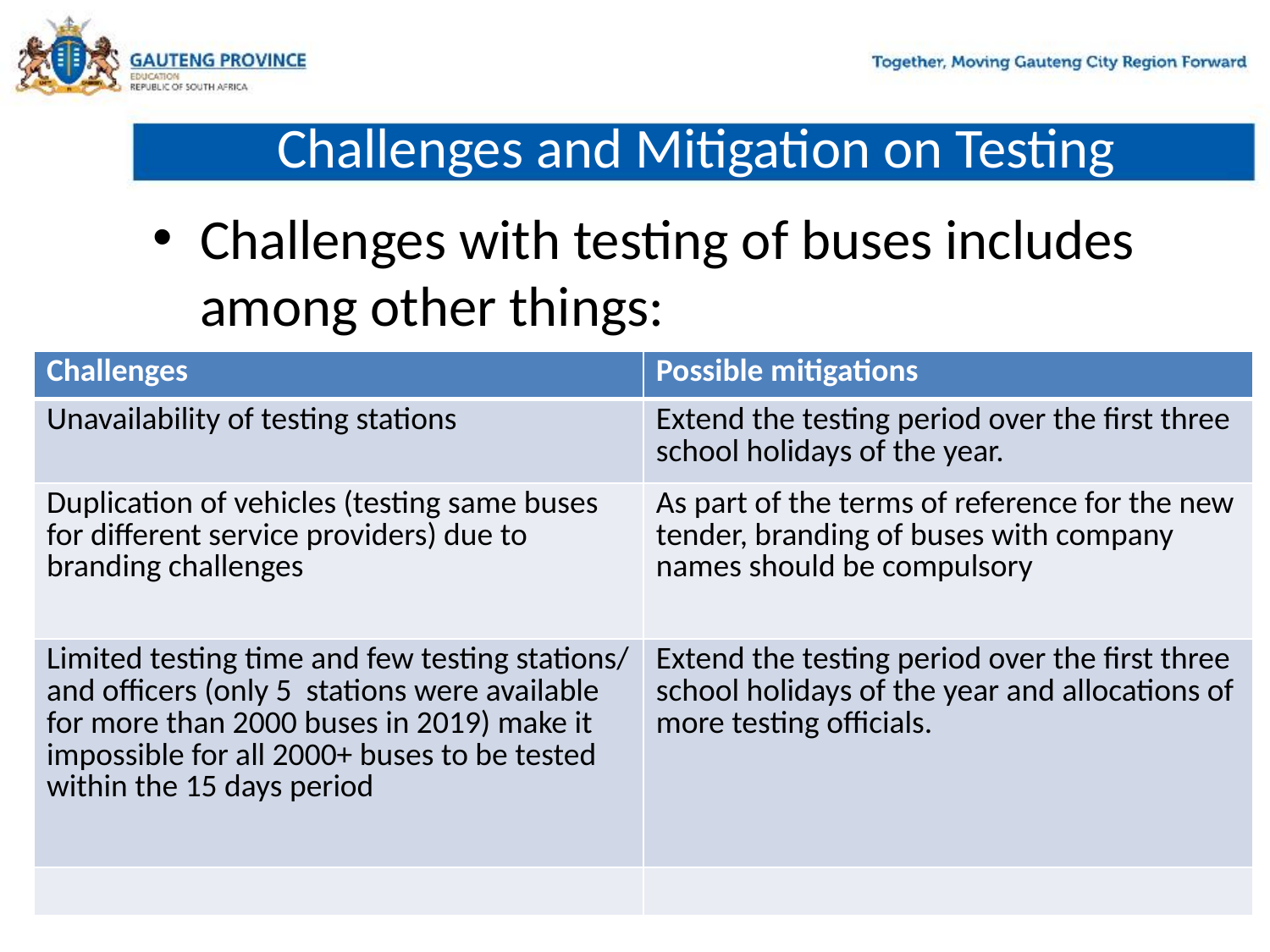

# Challenges and Mitigation on Testing
Challenges with testing of buses includes among other things:

| Challenges | Possible mitigations |
| --- | --- |
| Unavailability of testing stations | Extend the testing period over the first three school holidays of the year. |
| Duplication of vehicles (testing same buses for different service providers) due to branding challenges | As part of the terms of reference for the new tender, branding of buses with company names should be compulsory |
| Limited testing time and few testing stations/ and officers (only 5 stations were available for more than 2000 buses in 2019) make it impossible for all 2000+ buses to be tested within the 15 days period | Extend the testing period over the first three school holidays of the year and allocations of more testing officials. |
|  |  |